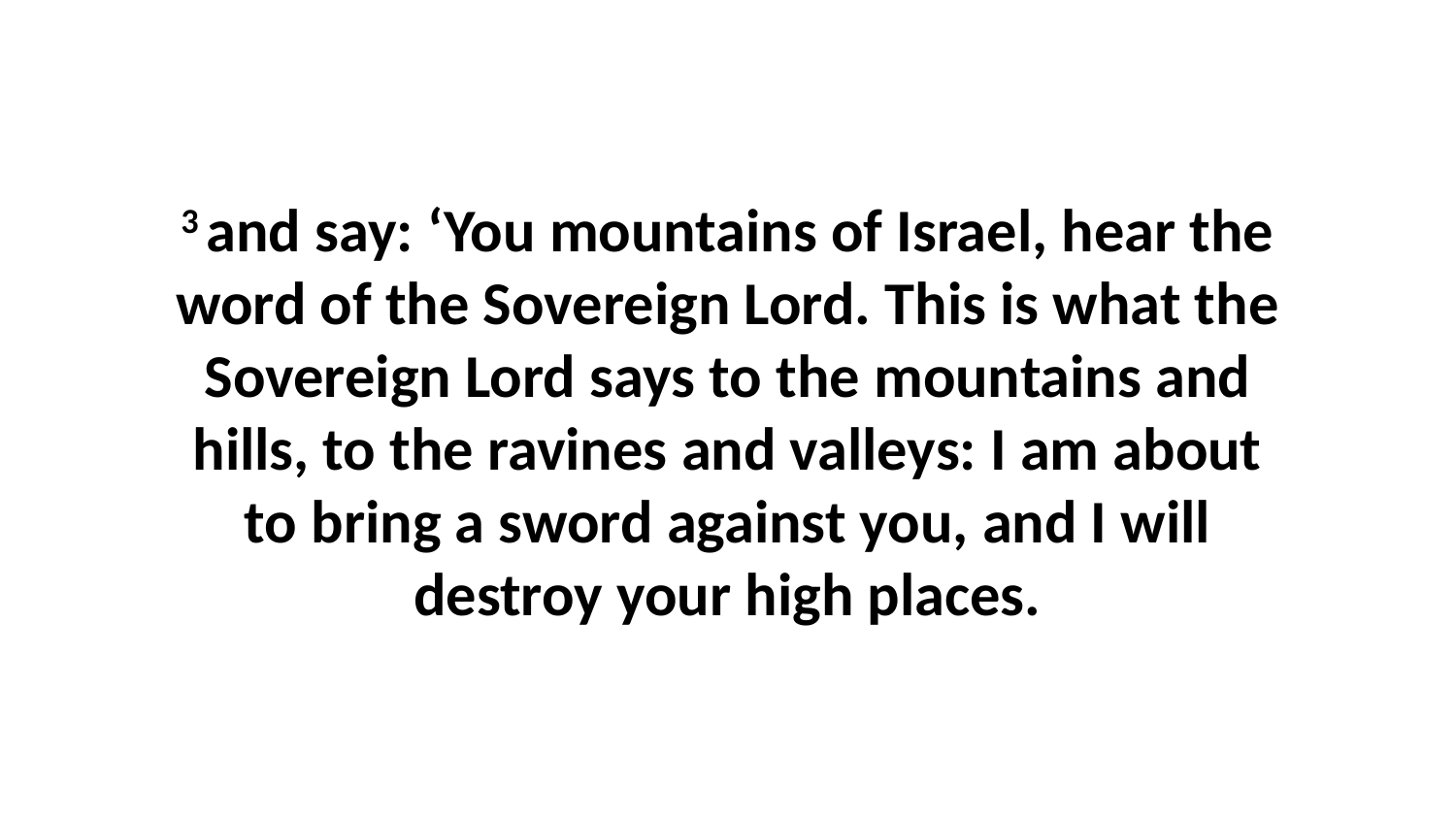

3 and say: ‘You mountains of Israel, hear the word of the Sovereign Lord. This is what the Sovereign Lord says to the mountains and hills, to the ravines and valleys: I am about to bring a sword against you, and I will destroy your high places.